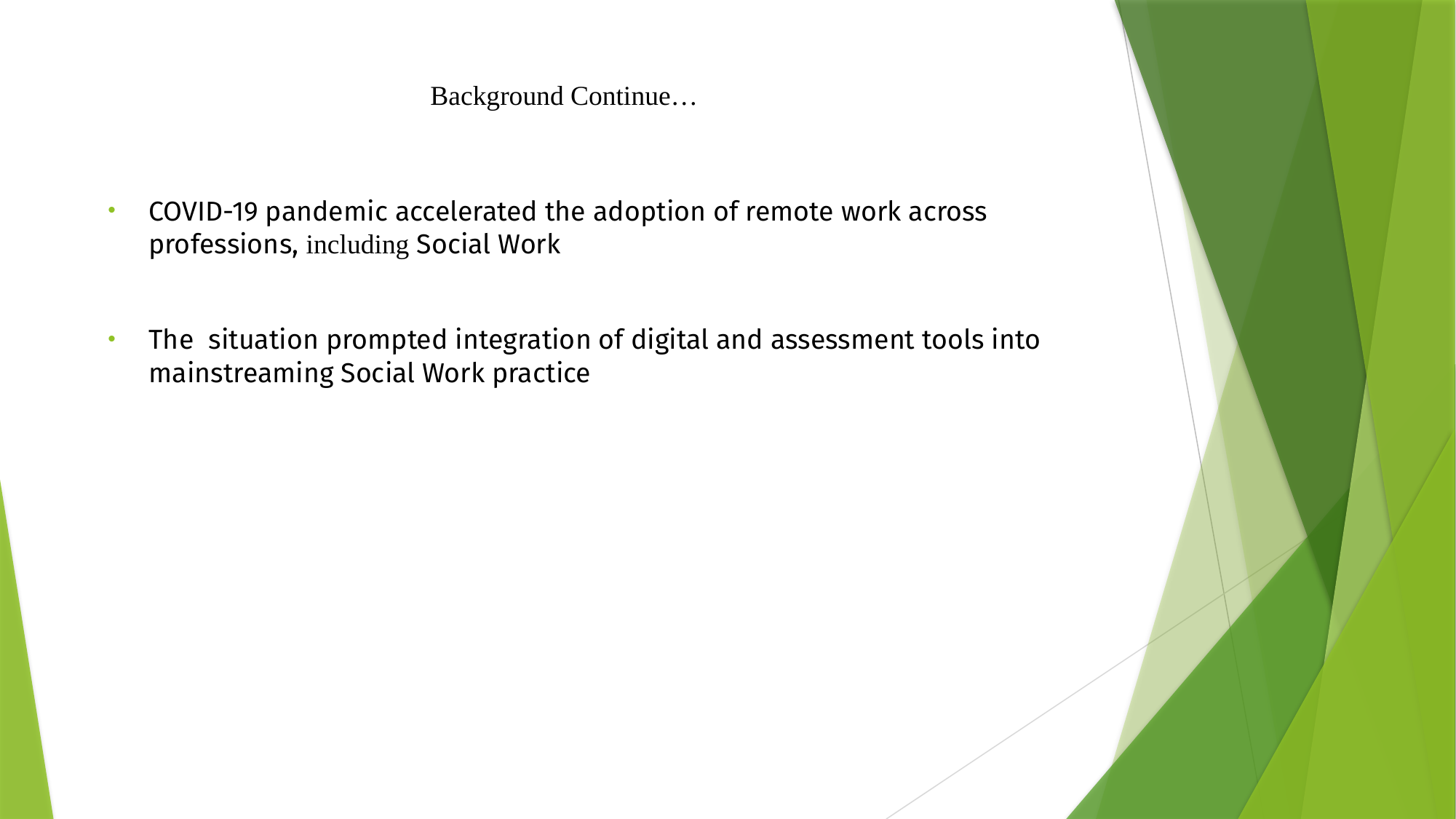

# Background Continue…
COVID-19 pandemic accelerated the adoption of remote work across professions, including Social Work

The  situation prompted integration of digital and assessment tools into mainstreaming Social Work practice